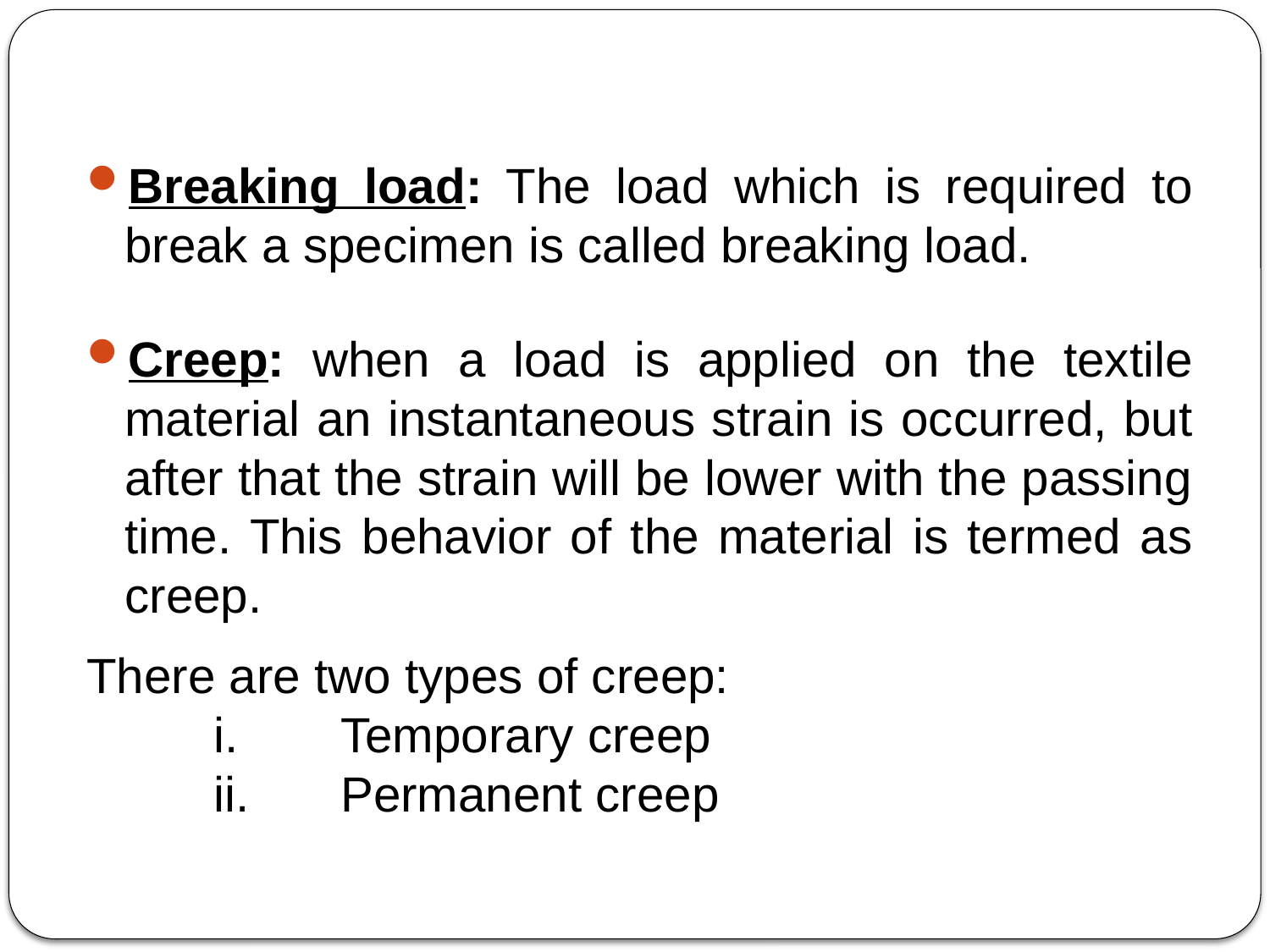

Breaking load: The load which is required to break a specimen is called breaking load.

Creep: when a load is applied on the textile material an instantaneous strain is occurred, but after that the strain will be lower with the passing time. This behavior of the material is termed as creep.

There are two types of creep:
	i.	Temporary creep
	ii.	Permanent creep